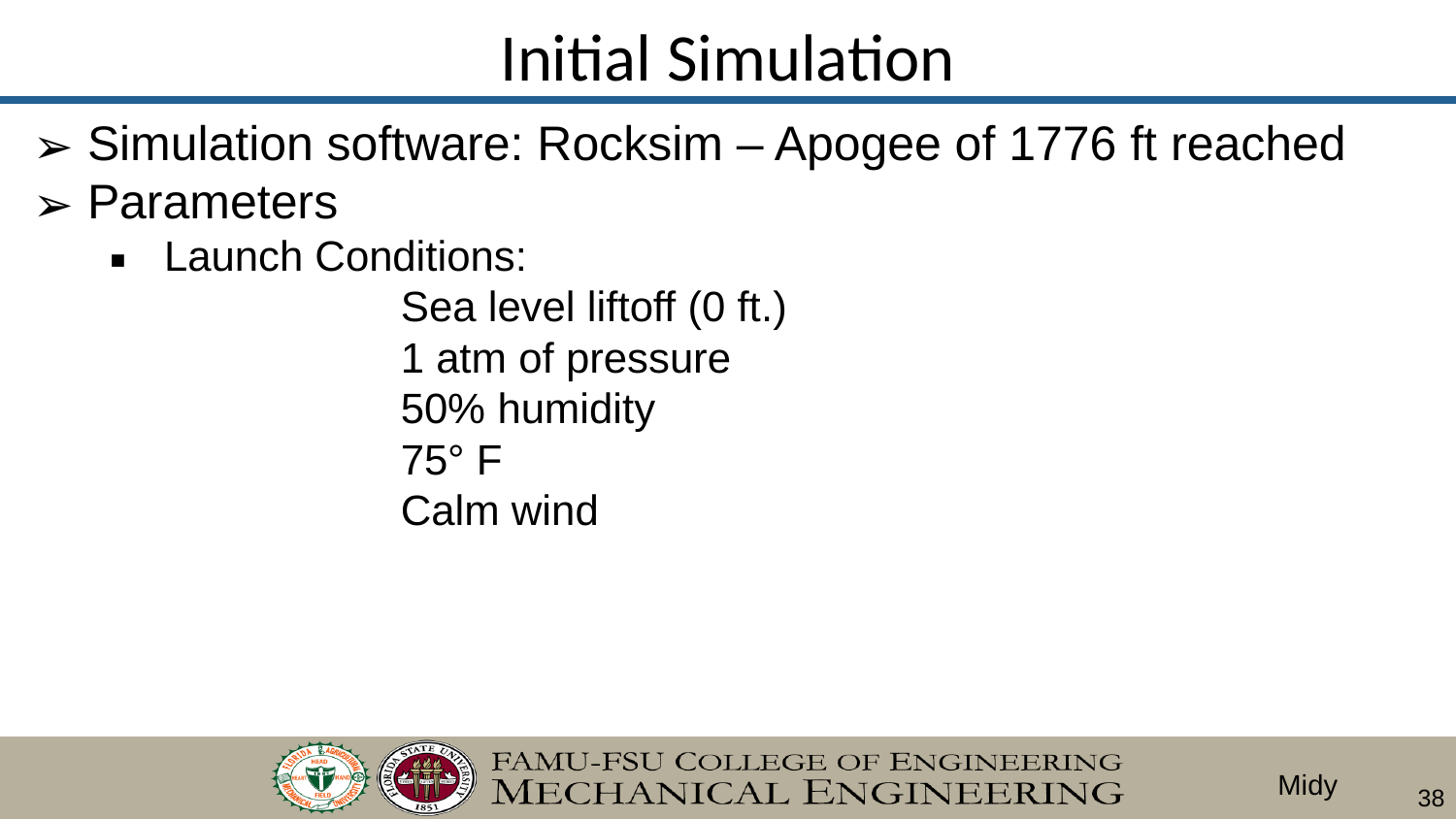

# Initial Simulation
Simulation software: Rocksim – Apogee of 1776 ft reached
Parameters
Launch Conditions:
		Sea level liftoff (0 ft.)
		1 atm of pressure
		50% humidity
		75° F
		Calm wind

Midy